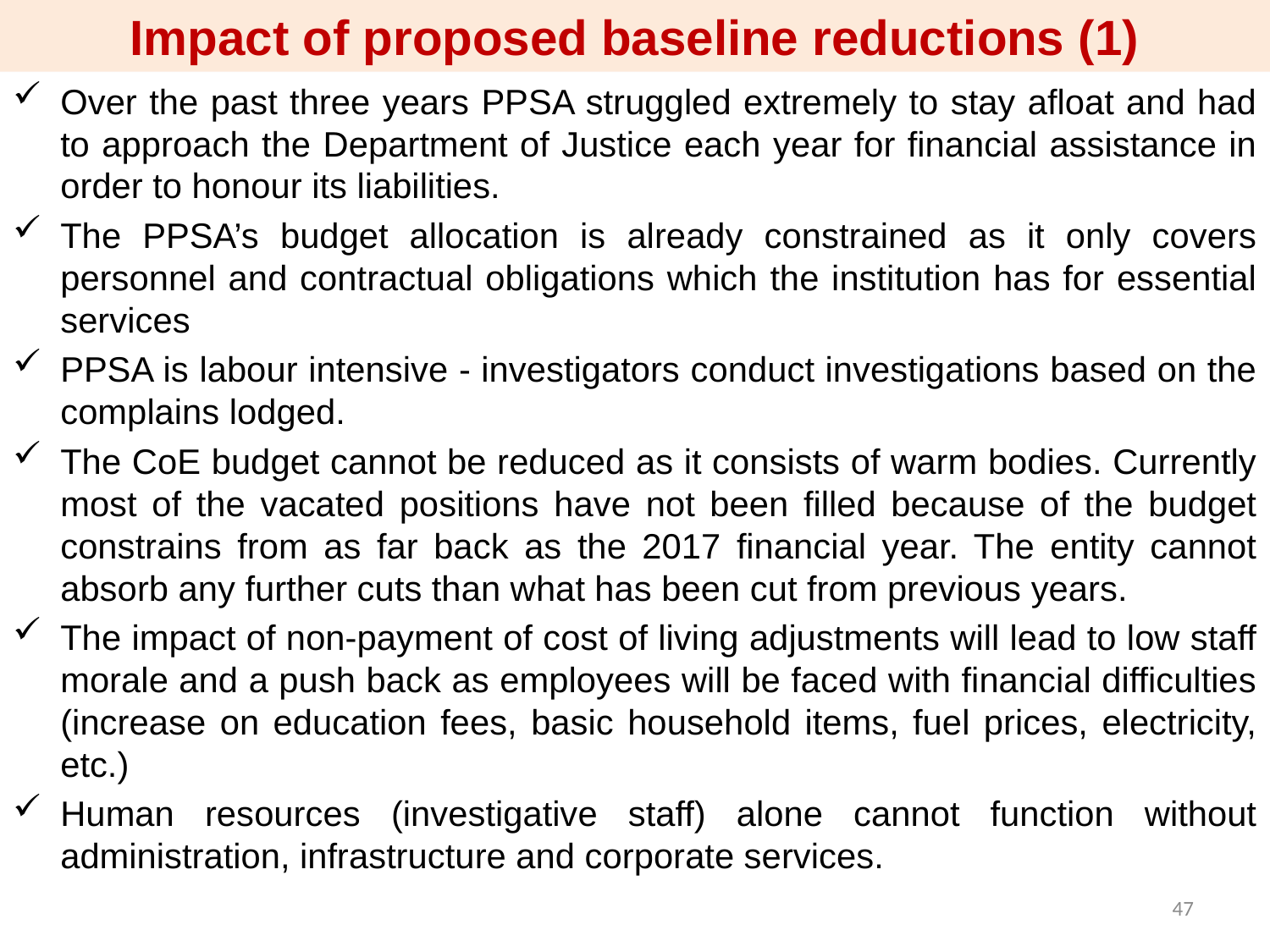

Impact of proposed baseline reductions (1)
Over the past three years PPSA struggled extremely to stay afloat and had to approach the Department of Justice each year for financial assistance in order to honour its liabilities.
The PPSA’s budget allocation is already constrained as it only covers personnel and contractual obligations which the institution has for essential services
PPSA is labour intensive - investigators conduct investigations based on the complains lodged.
The CoE budget cannot be reduced as it consists of warm bodies. Currently most of the vacated positions have not been filled because of the budget constrains from as far back as the 2017 financial year. The entity cannot absorb any further cuts than what has been cut from previous years.
The impact of non-payment of cost of living adjustments will lead to low staff morale and a push back as employees will be faced with financial difficulties (increase on education fees, basic household items, fuel prices, electricity, etc.)
Human resources (investigative staff) alone cannot function without administration, infrastructure and corporate services.
47